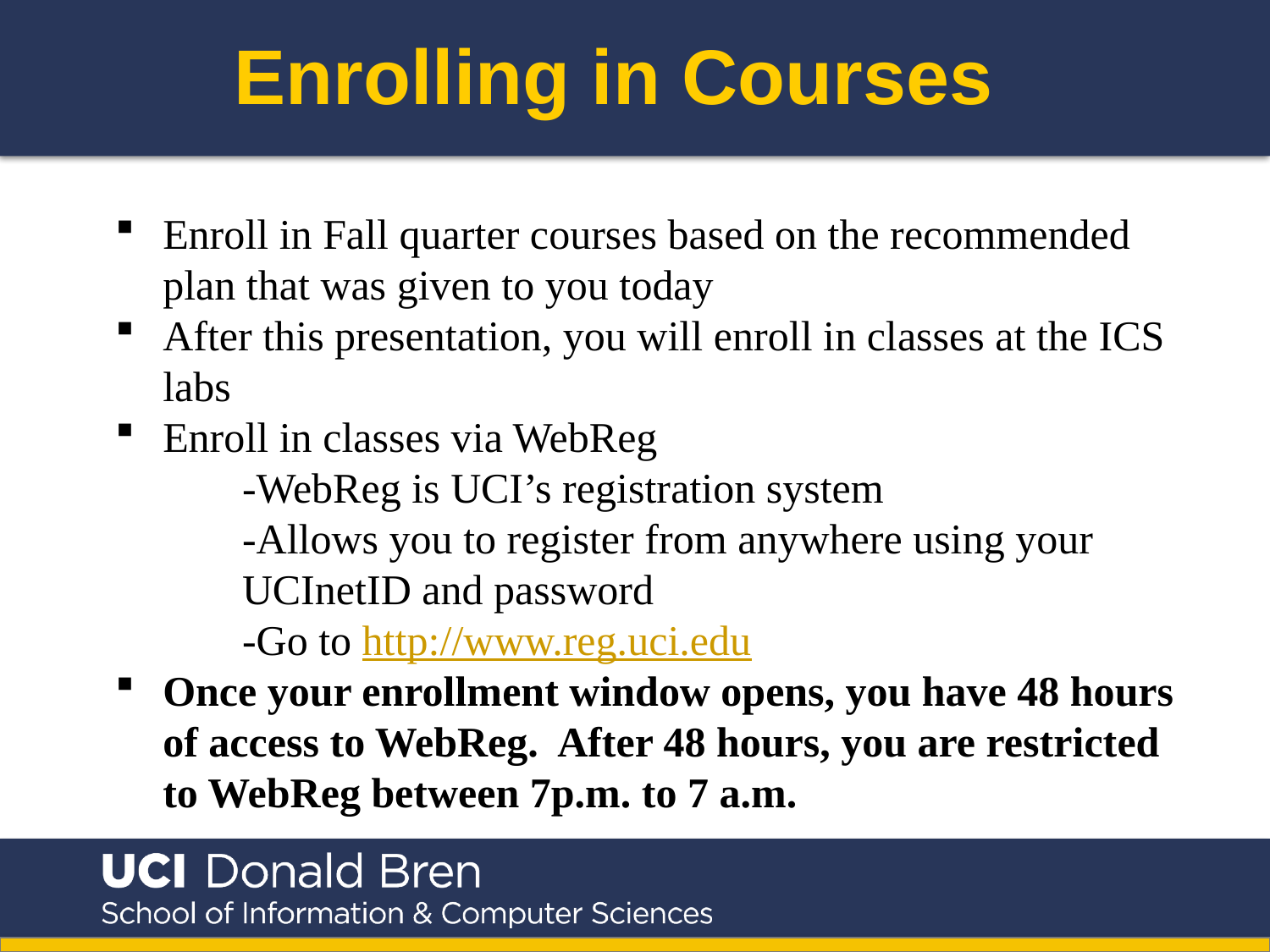

Enrolling in Courses
Enroll in Fall quarter courses based on the recommended plan that was given to you today
After this presentation, you will enroll in classes at the ICS labs
Enroll in classes via WebReg
-WebReg is UCI’s registration system
-Allows you to register from anywhere using your UCInetID and password
-Go to http://www.reg.uci.edu
Once your enrollment window opens, you have 48 hours of access to WebReg.  After 48 hours, you are restricted to WebReg between 7p.m. to 7 a.m.